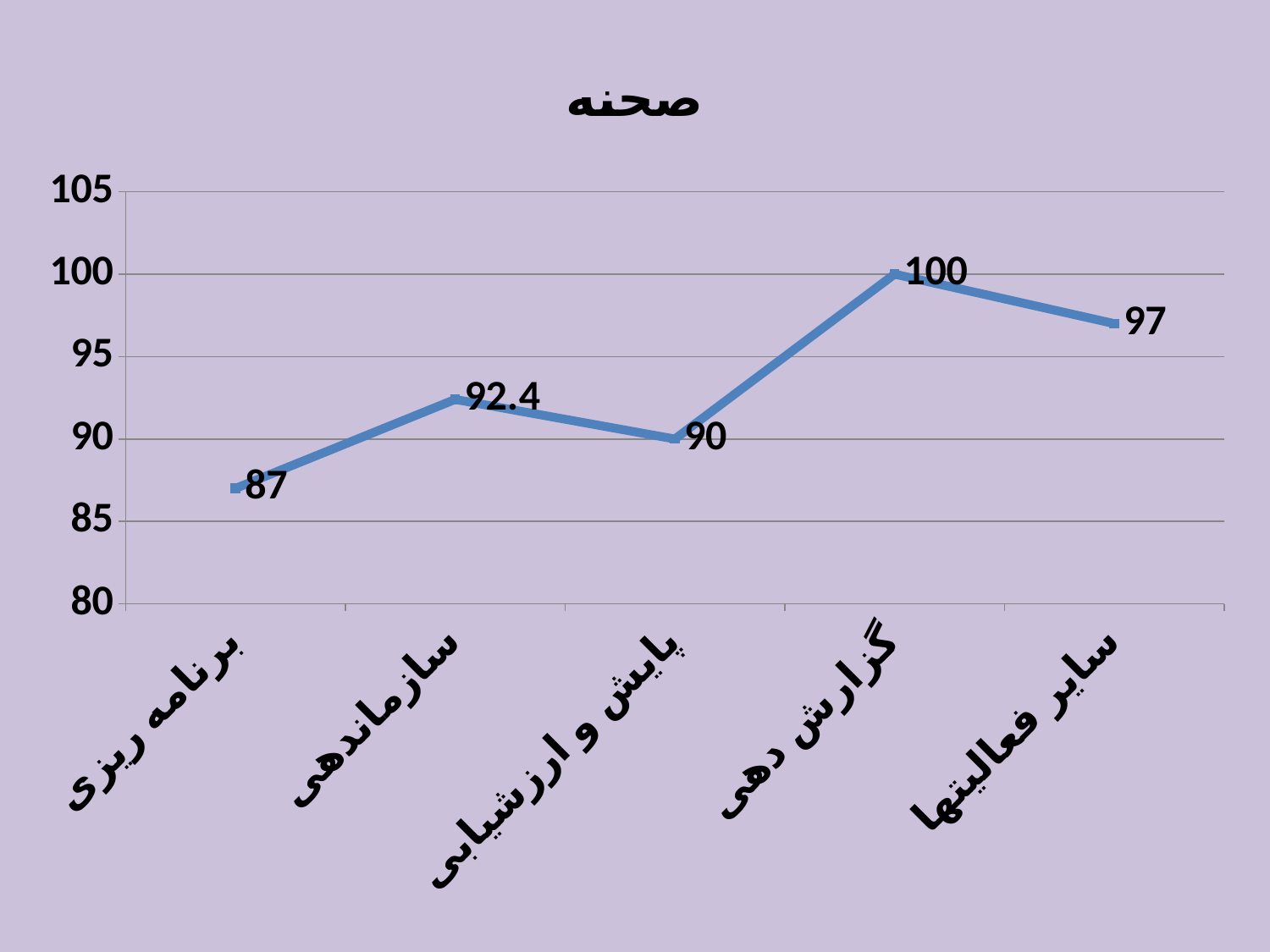

### Chart:

| Category | صحنه |
|---|---|
| برنامه ریزی | 87.0 |
| سازماندهی | 92.4 |
| پایش و ارزشیابی | 90.0 |
| گزارش دهی | 100.0 |
| سایر فعالیتها | 97.0 |